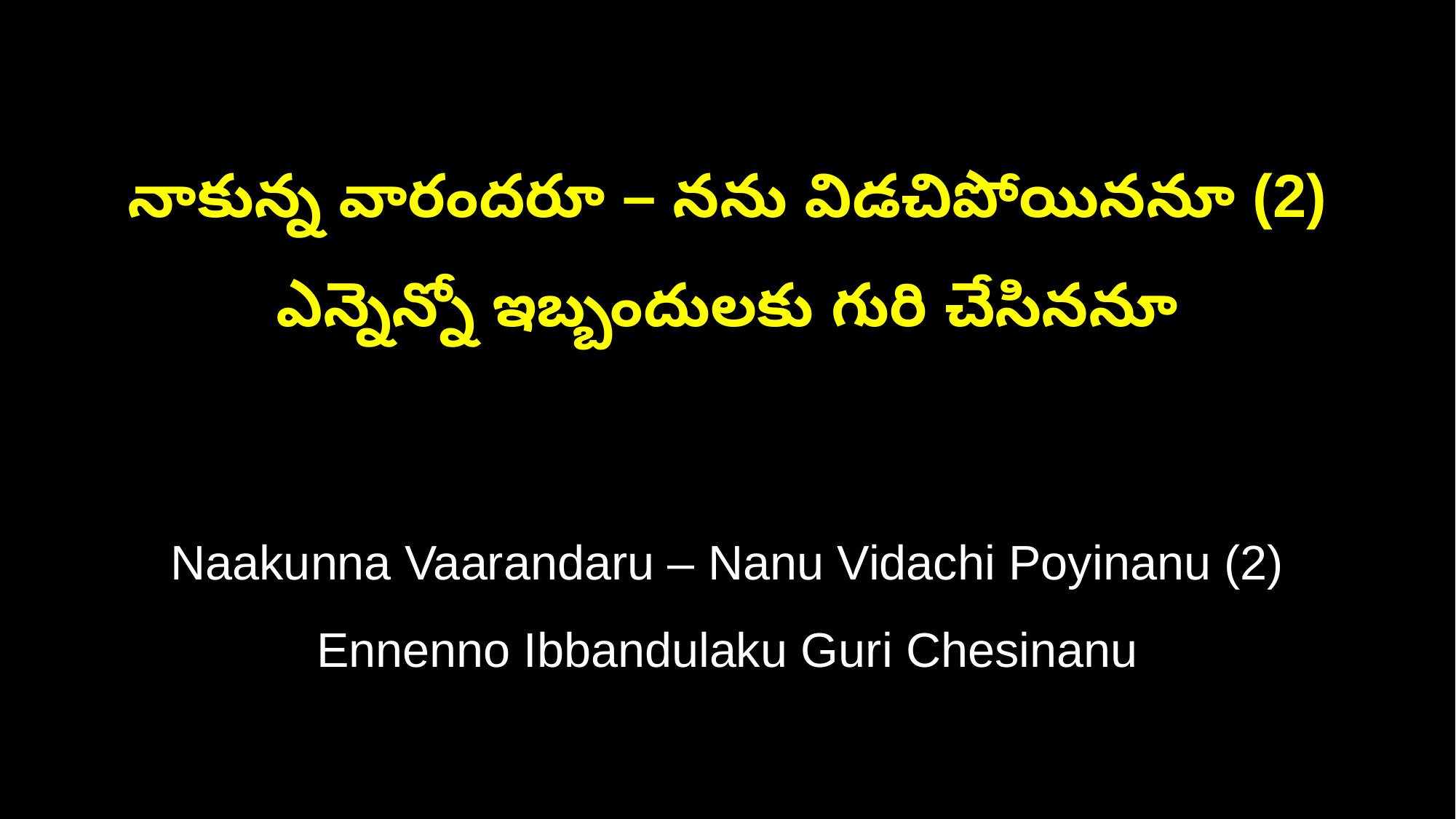

నాకున్న వారందరూ – నను విడచిపోయిననూ (2)
ఎన్నెన్నో ఇబ్బందులకు గురి చేసిననూ
Naakunna Vaarandaru – Nanu Vidachi Poyinanu (2)
Ennenno Ibbandulaku Guri Chesinanu